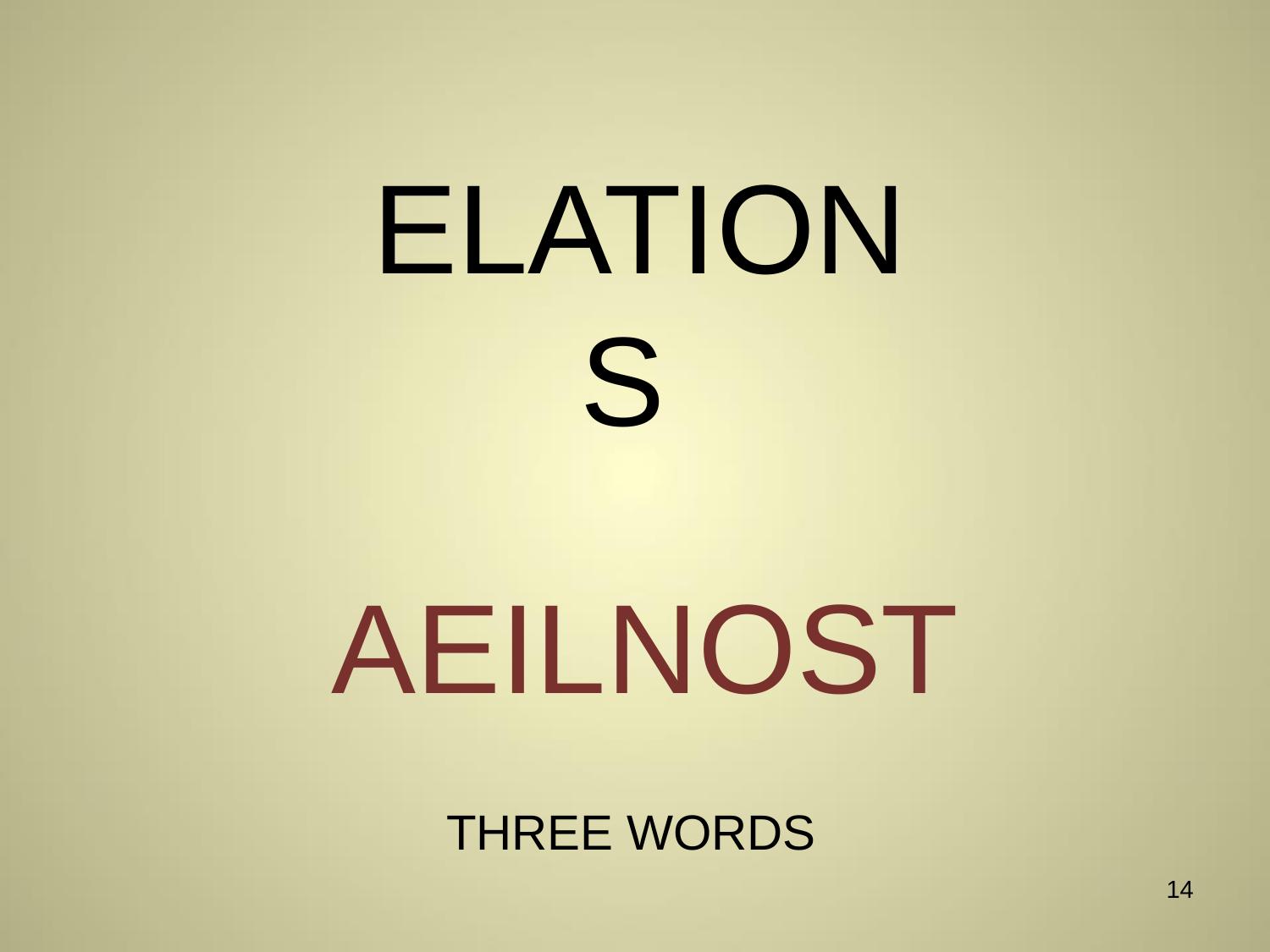

# ELATION S
AEILNOST
THREE WORDS
14